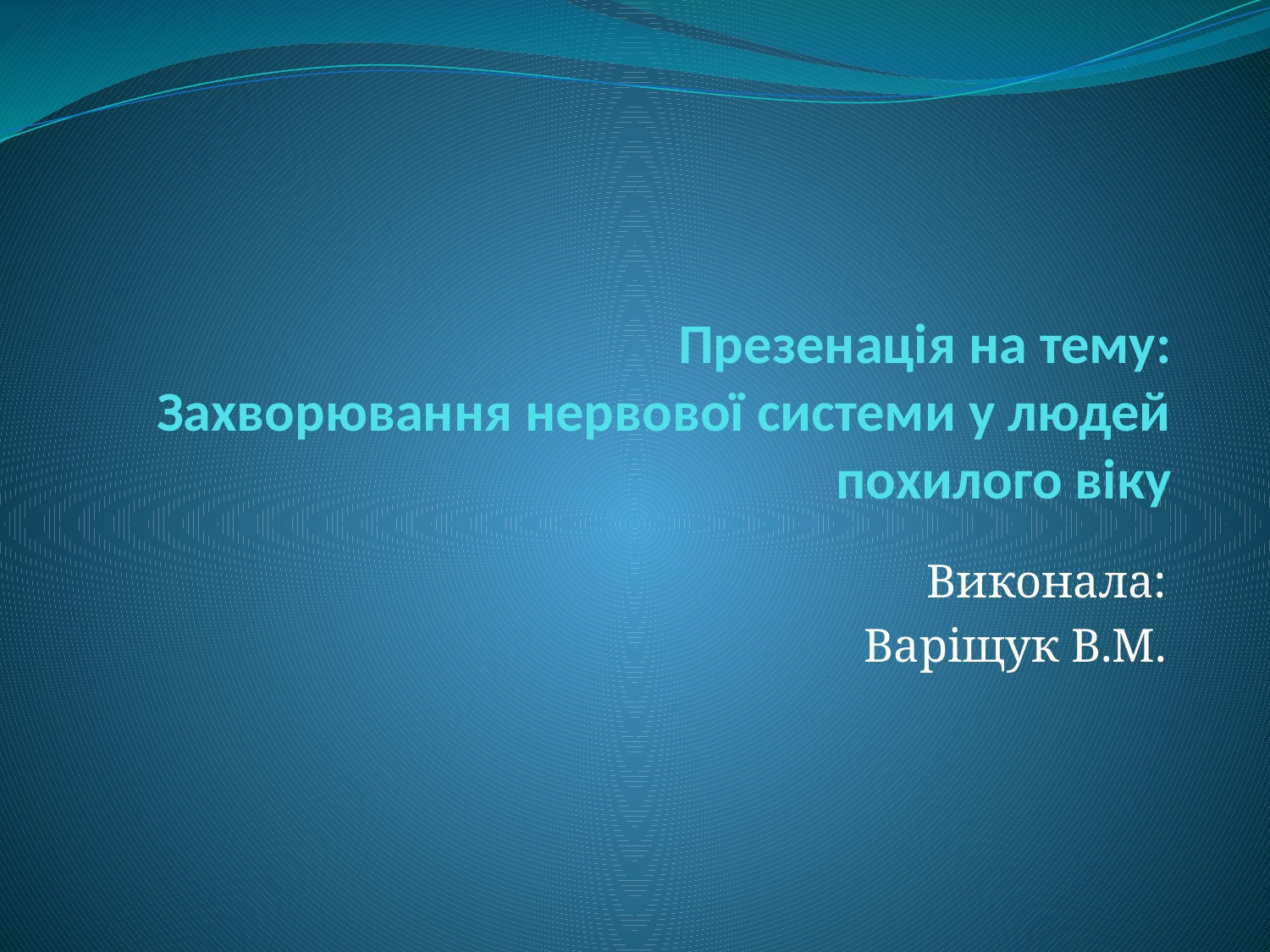

# Презенація на тему: Захворювання нервової системи у людей похилого віку
Виконала:
Варіщук В.М.